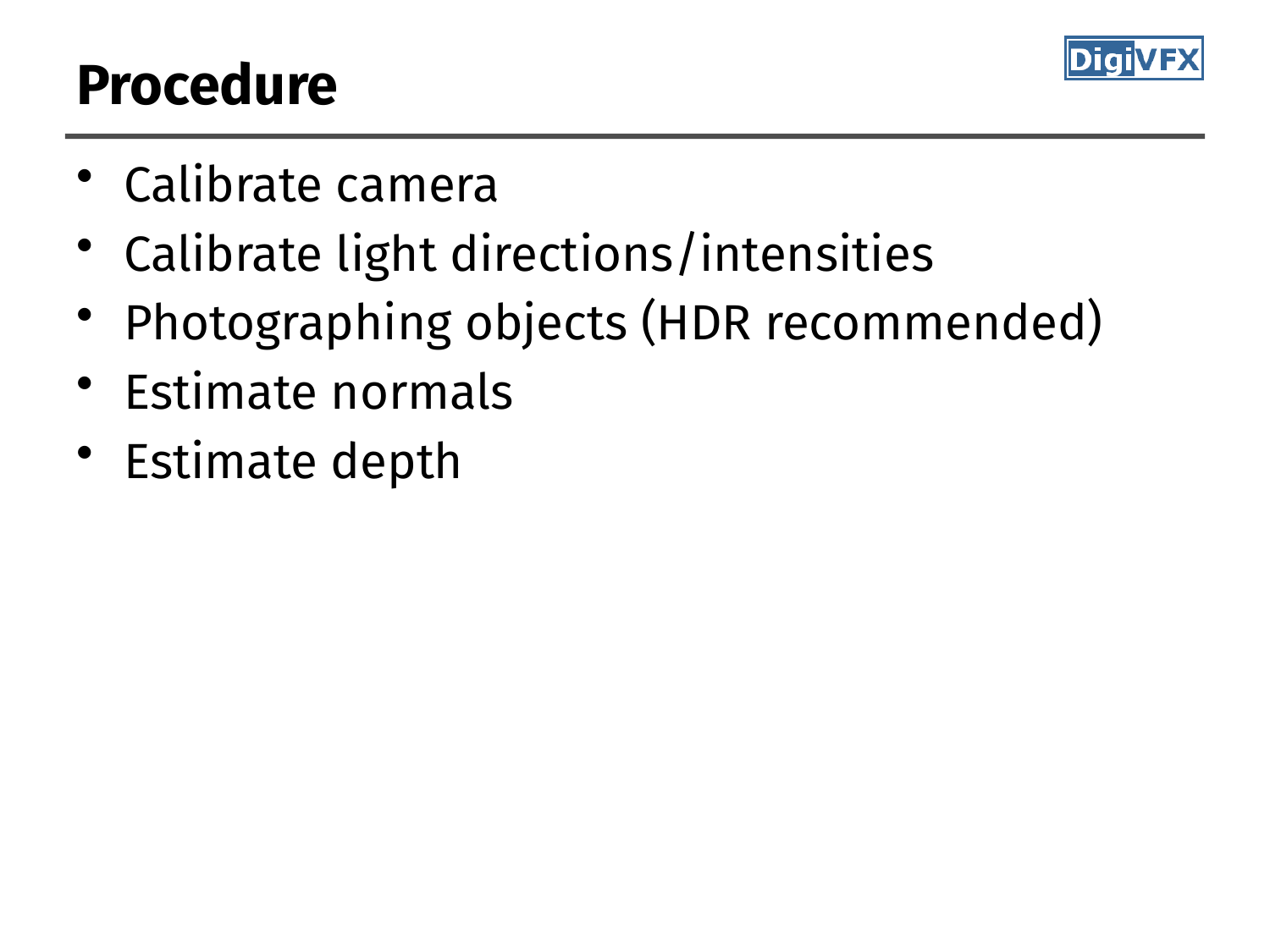

# Procedure
Calibrate camera
Calibrate light directions/intensities
Photographing objects (HDR recommended)
Estimate normals
Estimate depth